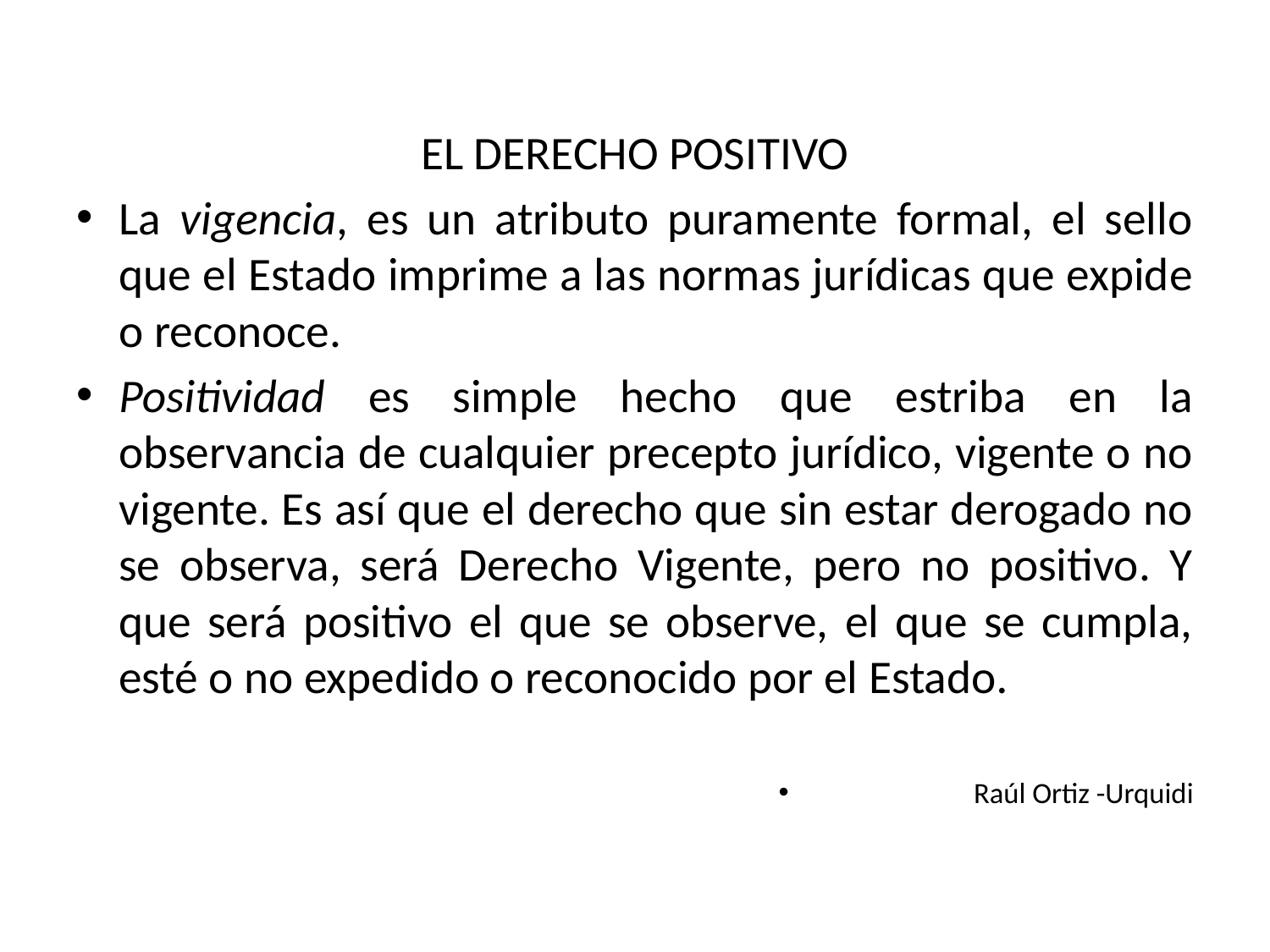

EL DERECHO POSITIVO
La vigencia, es un atributo puramente formal, el sello que el Estado imprime a las normas jurídicas que expide o reconoce.
Positividad es simple hecho que estriba en la observancia de cualquier precepto jurídico, vigente o no vigente. Es así que el derecho que sin estar derogado no se observa, será Derecho Vigente, pero no positivo. Y que será positivo el que se observe, el que se cumpla, esté o no expedido o reconocido por el Estado.

Raúl Ortiz -Urquidi